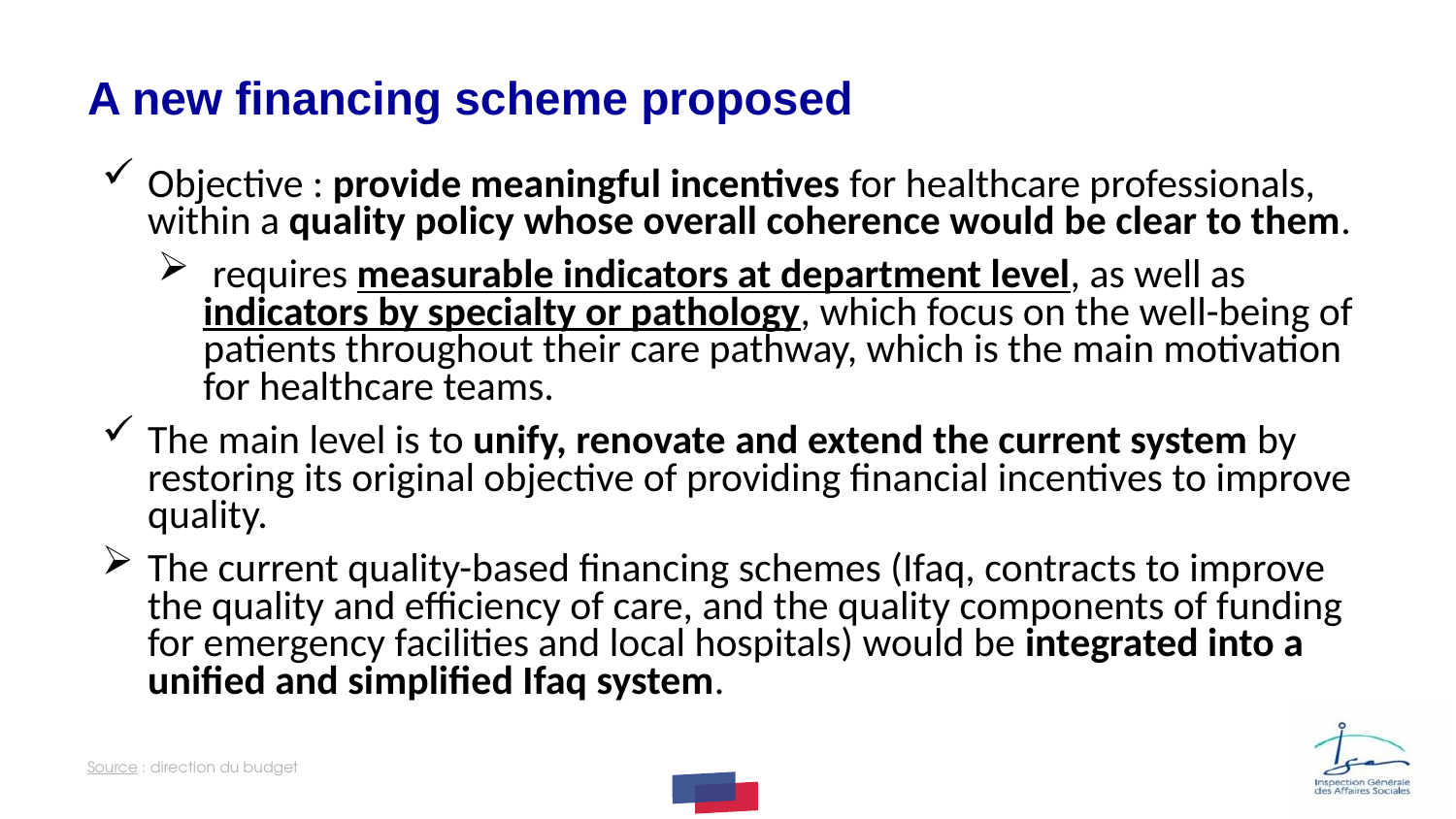

# A new financing scheme proposed
Objective : provide meaningful incentives for healthcare professionals, within a quality policy whose overall coherence would be clear to them.
 requires measurable indicators at department level, as well as indicators by specialty or pathology, which focus on the well-being of patients throughout their care pathway, which is the main motivation for healthcare teams.
The main level is to unify, renovate and extend the current system by restoring its original objective of providing financial incentives to improve quality.
The current quality-based financing schemes (Ifaq, contracts to improve the quality and efficiency of care, and the quality components of funding for emergency facilities and local hospitals) would be integrated into a unified and simplified Ifaq system.
Source : direction du budget